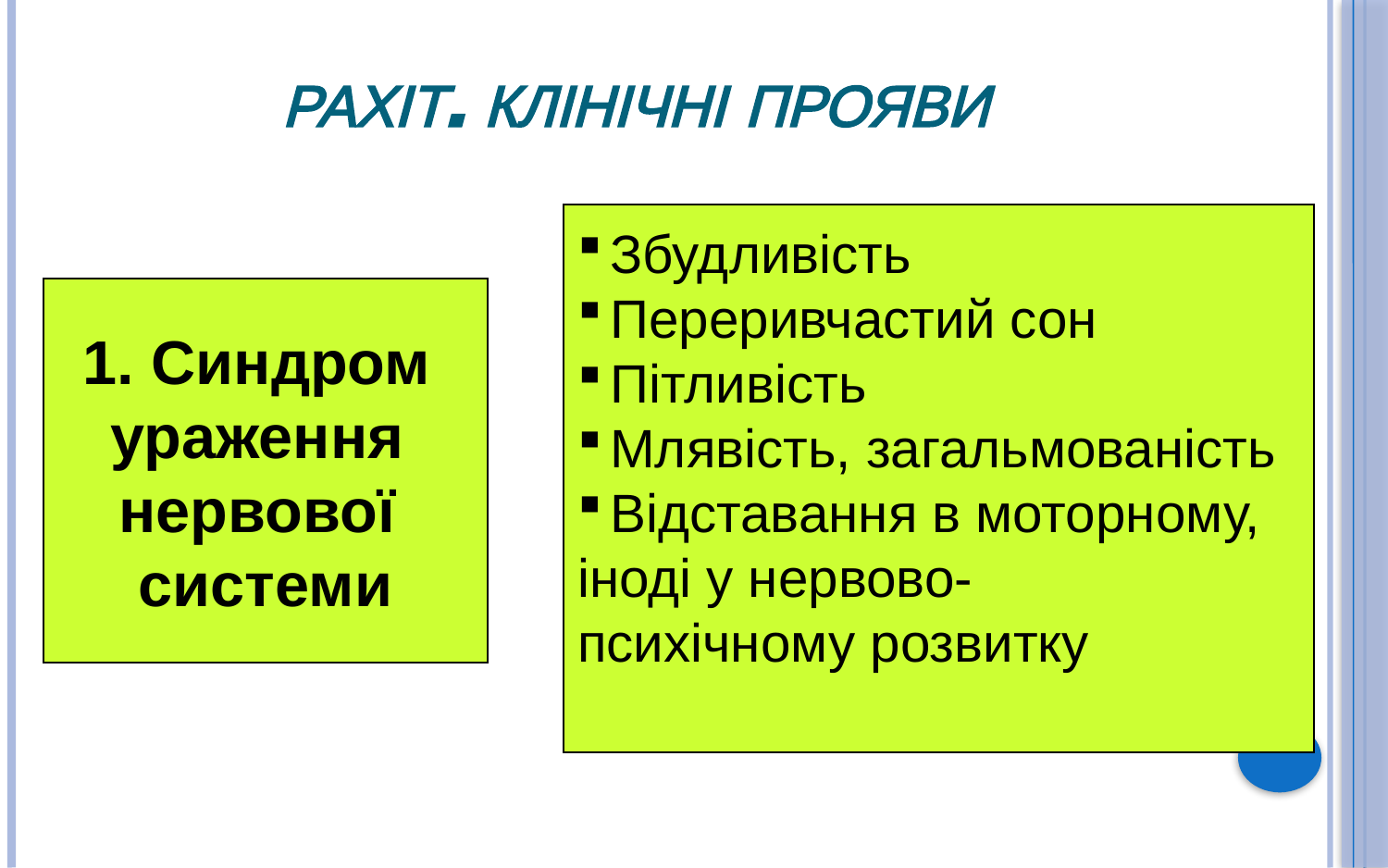

# Рахіт. Клінічні прояви
Збудливість
Переривчастий сон
Пітливість
Млявість, загальмованість
Відставання в моторному,
іноді у нервово-
психічному розвитку

1. Синдром
ураження
нервової
системи